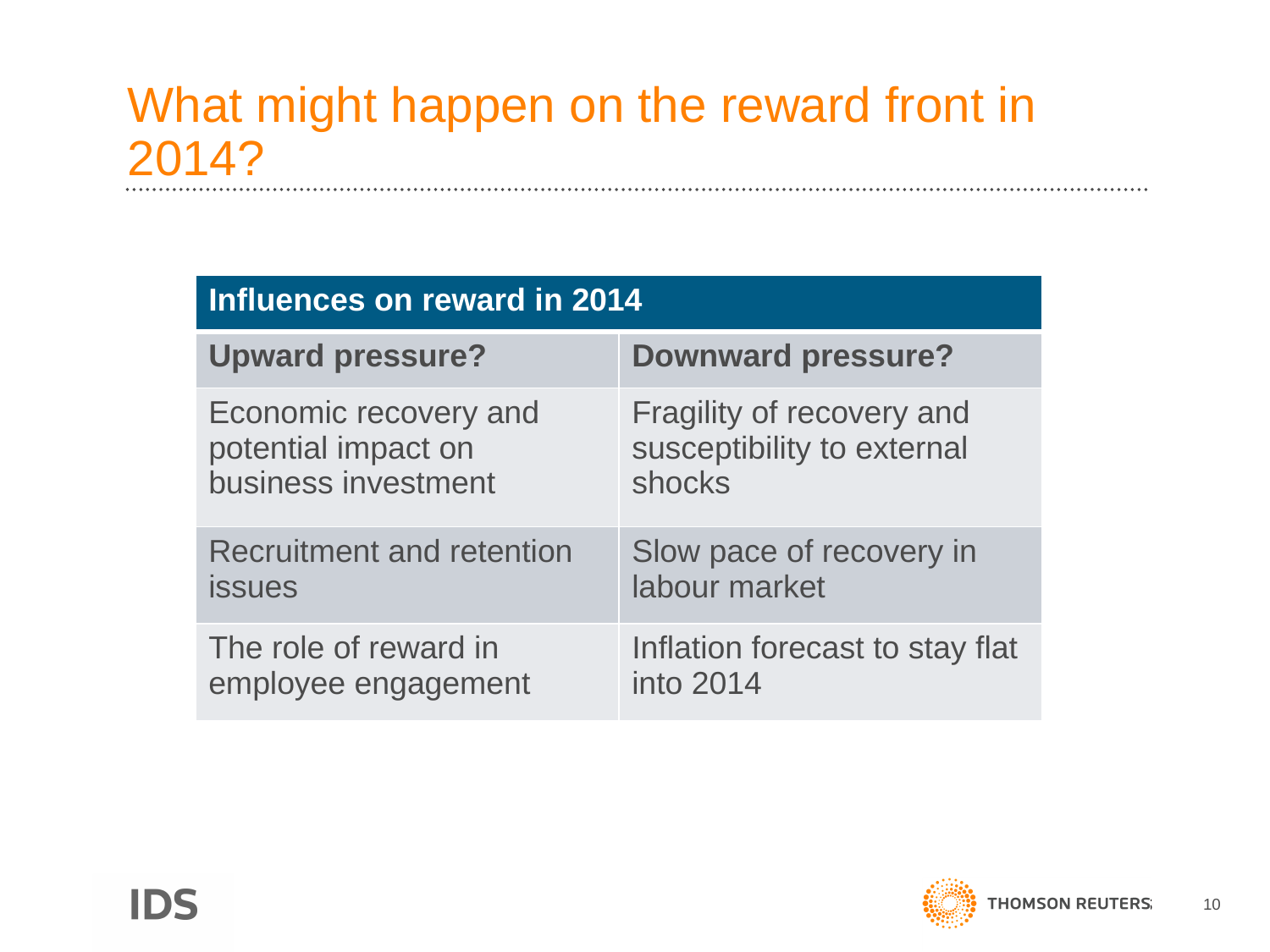

# What might happen on the reward front in 2014?

| Influences on reward in 2014 |  |
| --- | --- |
| Upward pressure? | Downward pressure? |
| Economic recovery and potential impact on business investment | Fragility of recovery and susceptibility to external shocks |
| Recruitment and retention issues | Slow pace of recovery in labour market |
| The role of reward in employee engagement | Inflation forecast to stay flat into 2014 |
10